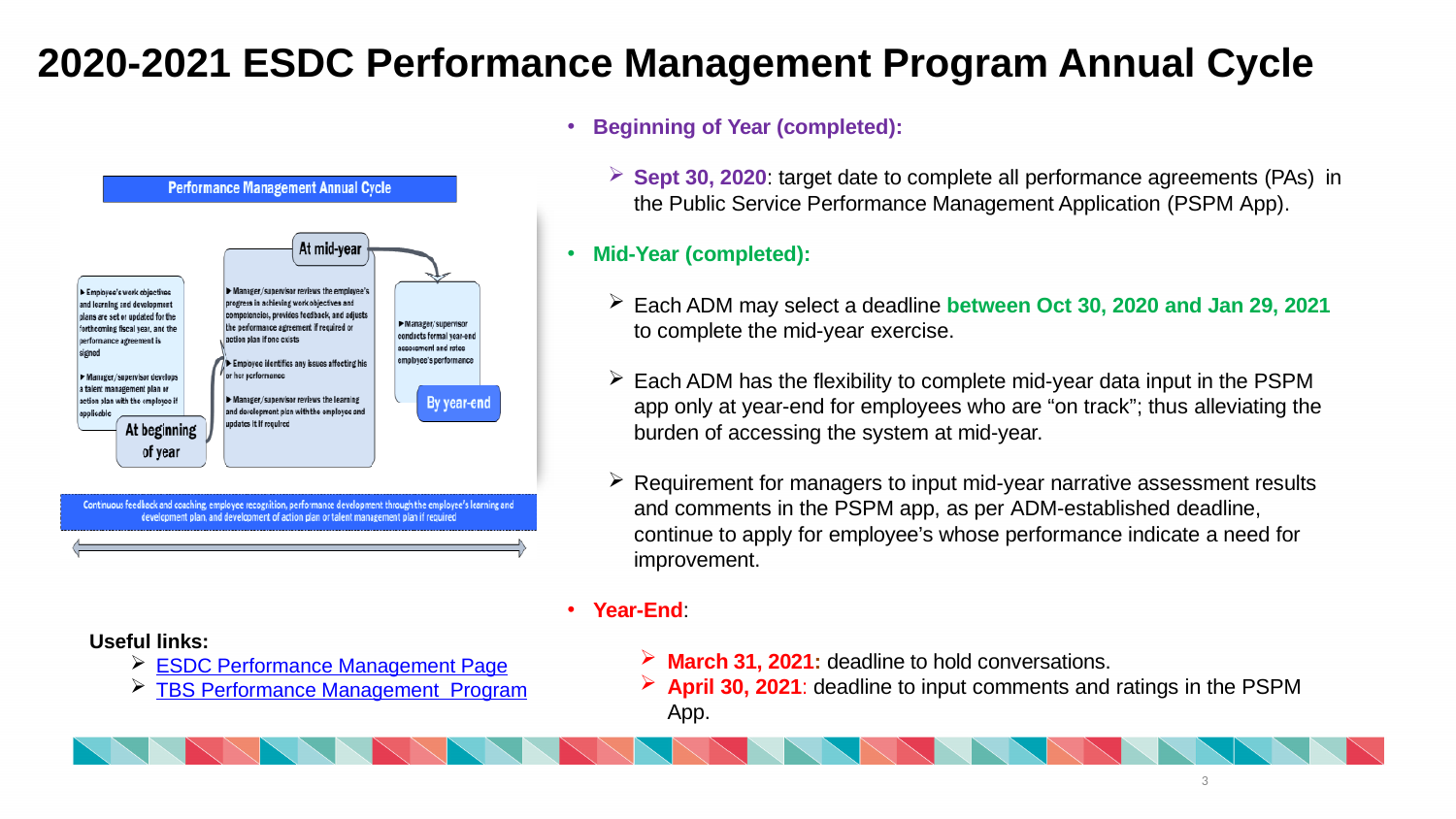

# 2020-2021 ESDC Performance Management Program Annual Cycle
Beginning of Year (completed):

Sept 30, 2020: target date to complete all performance agreements (PAs)  in the Public Service Performance Management Application (PSPM App).

Mid-Year (completed):

Each ADM may select a deadline between Oct 30, 2020 and Jan 29, 2021
to complete the mid-year exercise.

Each ADM has the flexibility to complete mid-year data input in the PSPM  app only at year-end for employees who are “on track”; thus alleviating the  burden of accessing the system at mid-year.

Requirement for managers to input mid-year narrative assessment results  and comments in the PSPM app, as per ADM-established deadline,
continue to apply for employee’s whose performance indicate a need for  improvement.

Year-End:

March 31, 2021: deadline to hold conversations.
April 30, 2021: deadline to input comments and ratings in the PSPM App.

Useful links:
ESDC Performance Management Page
TBS Performance Management  Program
3